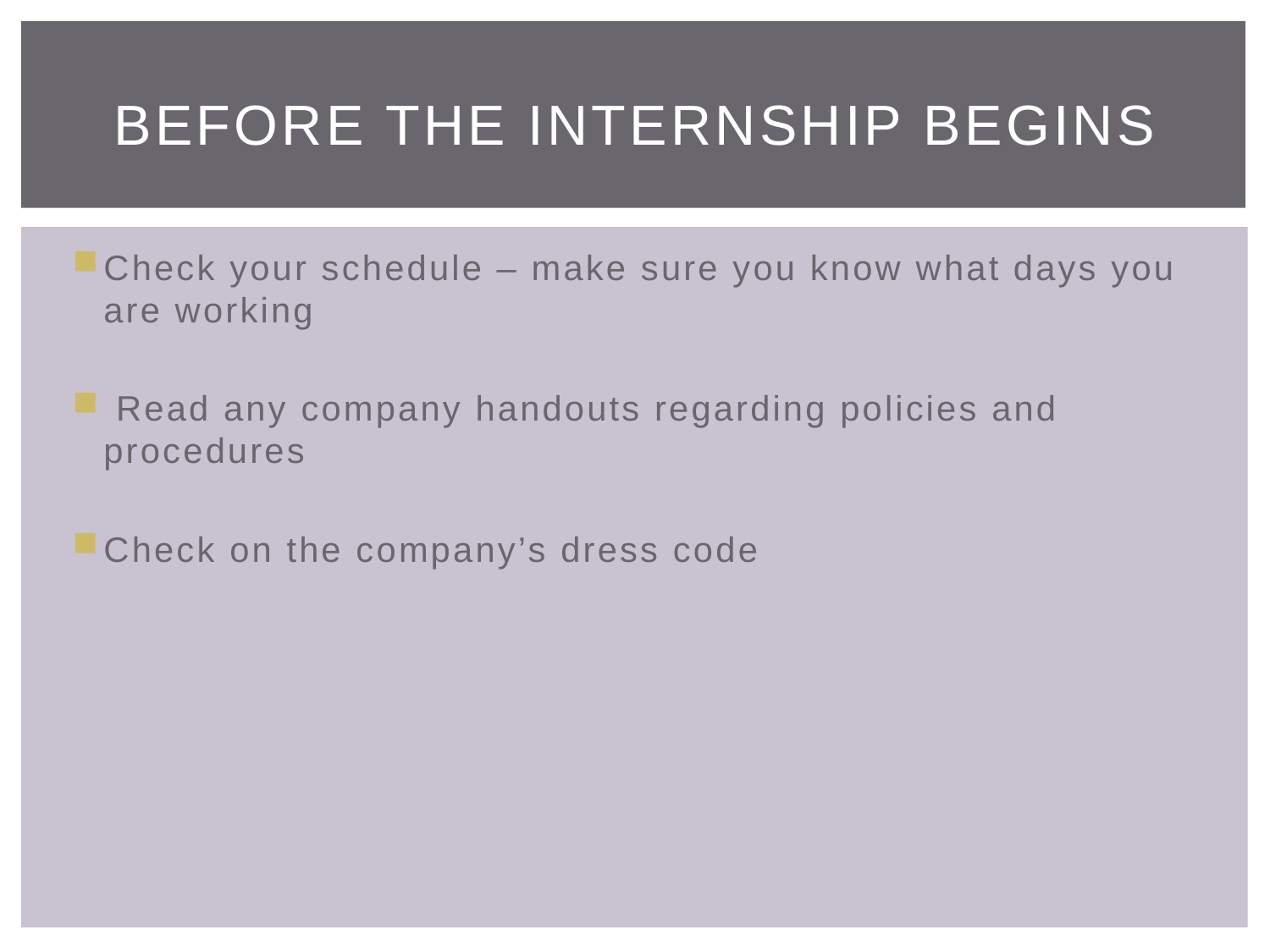

# Before the internship begins
Check your schedule – make sure you know what days you are working

 Read any company handouts regarding policies and procedures

Check on the company’s dress code